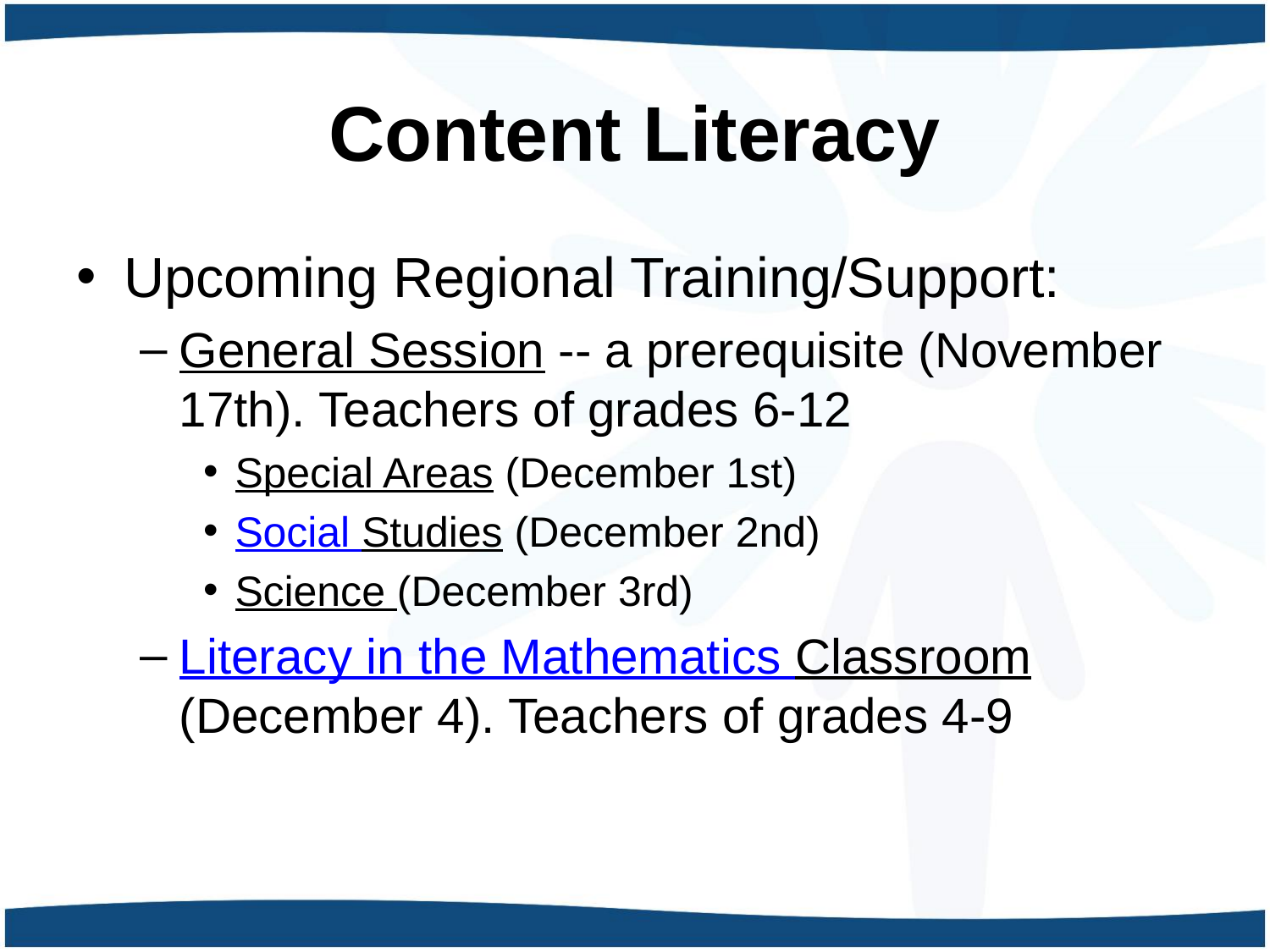

# Content Literacy
Upcoming Regional Training/Support:
General Session -- a prerequisite (November 17th). Teachers of grades 6-12
Special Areas (December 1st)
Social Studies (December 2nd)
Science (December 3rd)
Literacy in the Mathematics Classroom (December 4). Teachers of grades 4-9